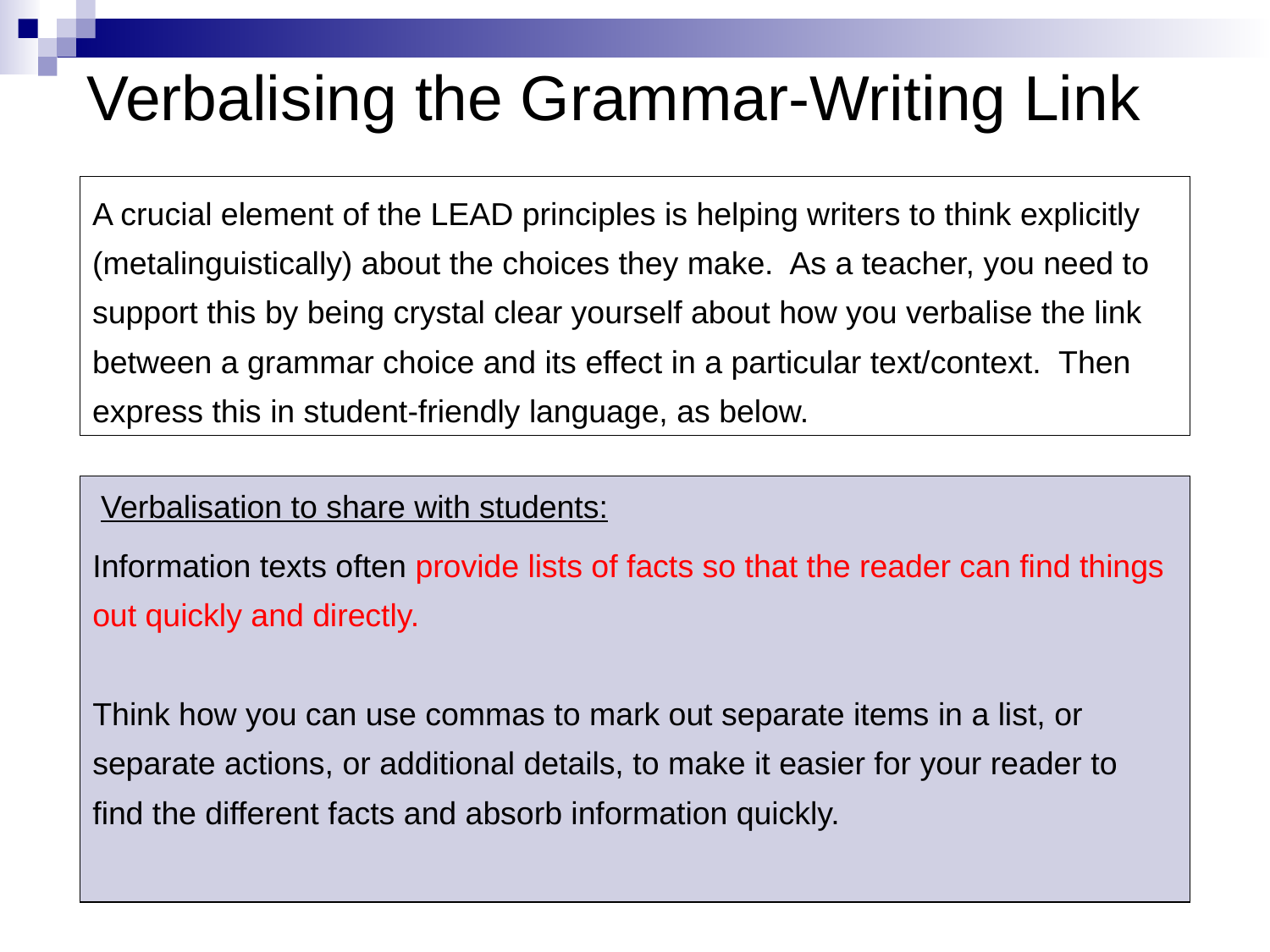

# Verbalising the Grammar-Writing Link
A crucial element of the LEAD principles is helping writers to think explicitly (metalinguistically) about the choices they make.  As a teacher, you need to support this by being crystal clear yourself about how you verbalise the link between a grammar choice and its effect in a particular text/context.  Then express this in student-friendly language, as below.
Verbalisation to share with students:
Information texts often provide lists of facts so that the reader can find things out quickly and directly.

Think how you can use commas to mark out separate items in a list, or separate actions, or additional details, to make it easier for your reader to find the different facts and absorb information quickly.